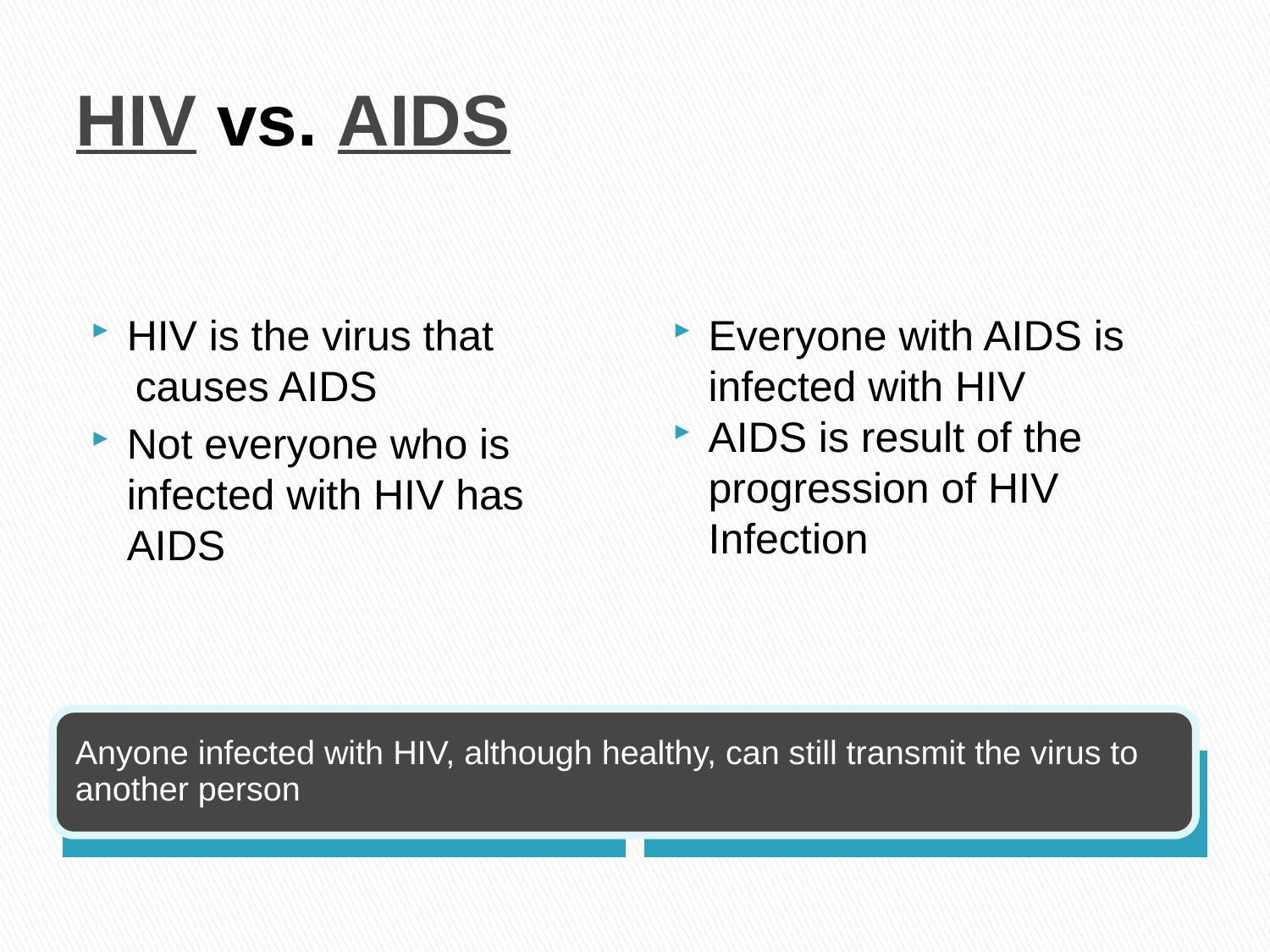

# HIV vs. AIDS
HIV is the virus that
     causes AIDS
Not everyone who is infected with HIV has AIDS

Everyone with AIDS is infected with HIV
AIDS is result of the progression of HIV Infection

Anyone infected with HIV, although healthy, can still transmit the virus to another person
HIV
AIDS